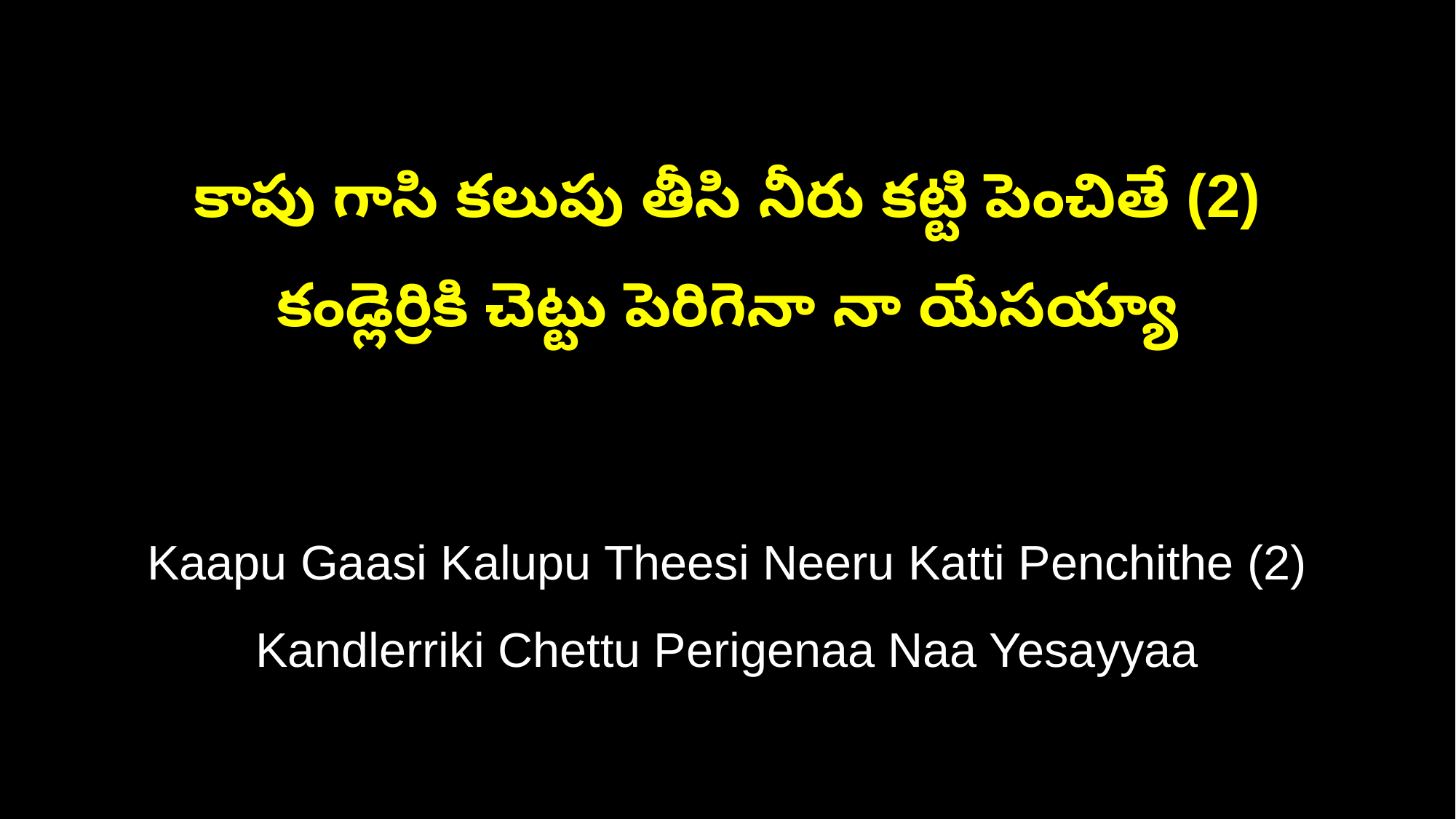

కాపు గాసి కలుపు తీసి నీరు కట్టి పెంచితే (2)
కండ్లెర్రికి చెట్టు పెరిగెనా నా యేసయ్యా
Kaapu Gaasi Kalupu Theesi Neeru Katti Penchithe (2)
Kandlerriki Chettu Perigenaa Naa Yesayyaa